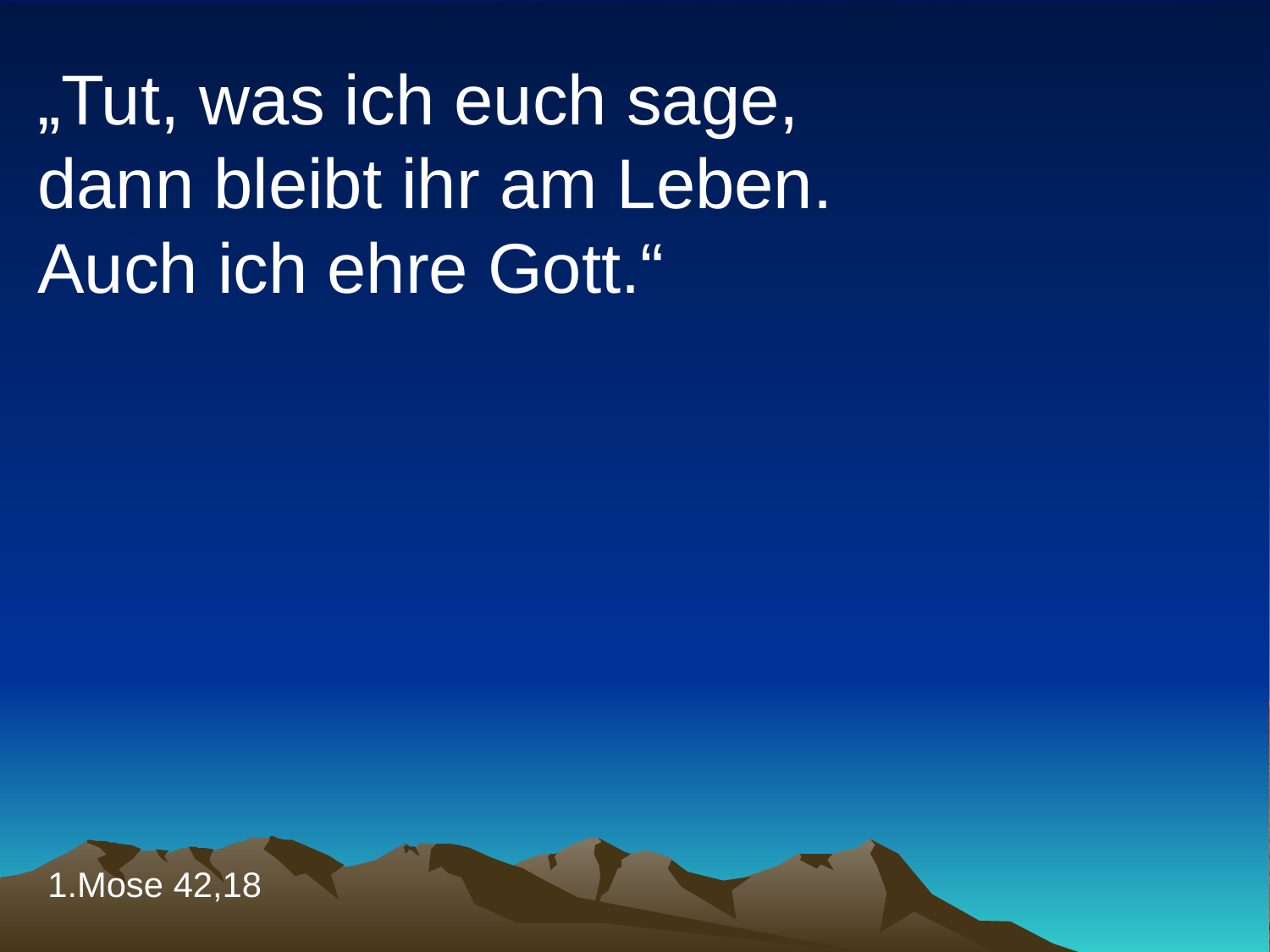

# „Tut, was ich euch sage, dann bleibt ihr am Leben. Auch ich ehre Gott.“
1.Mose 42,18